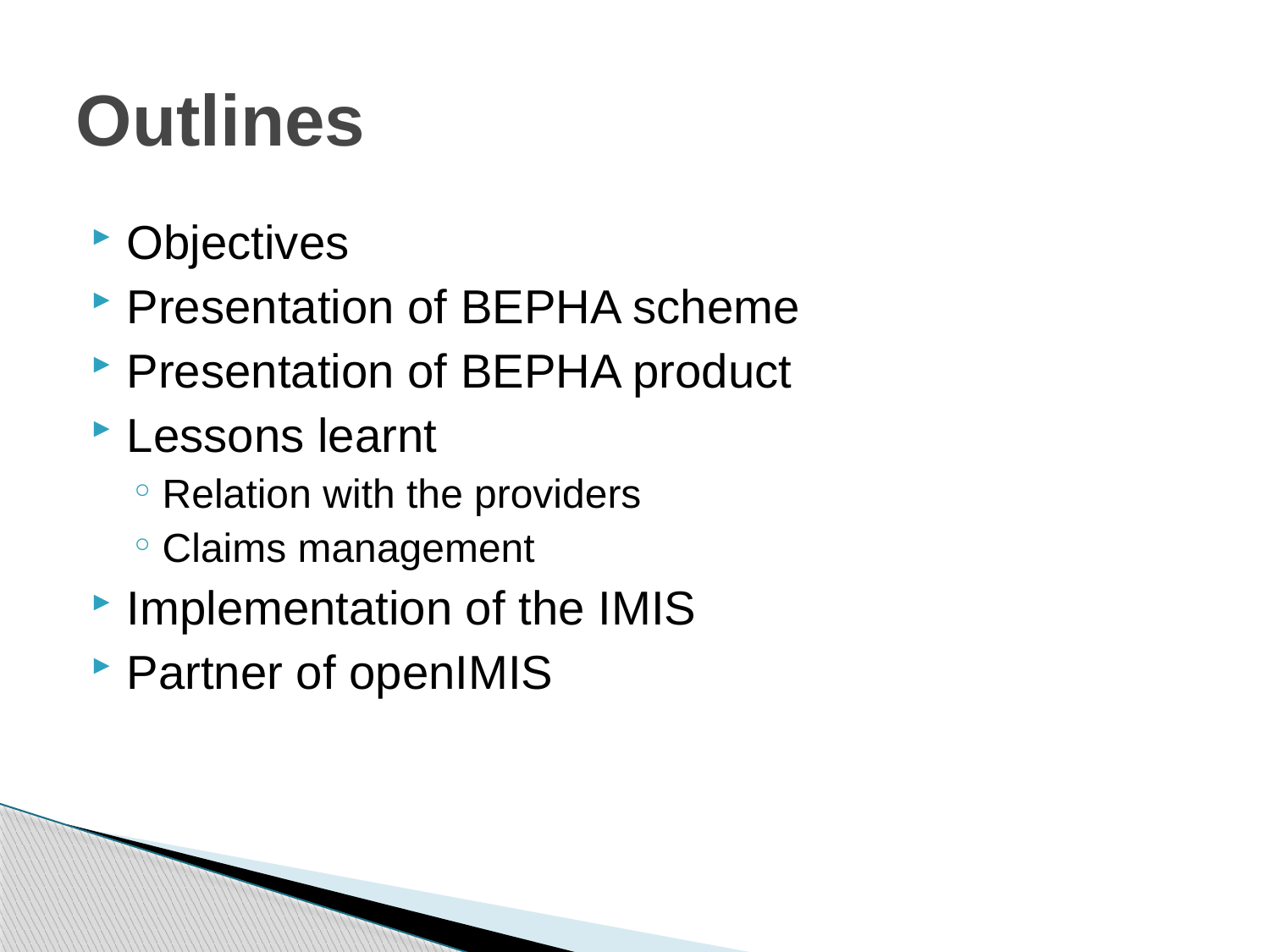

# Outlines
Objectives
Presentation of BEPHA scheme
Presentation of BEPHA product
Lessons learnt
Relation with the providers
Claims management
Implementation of the IMIS
Partner of openIMIS